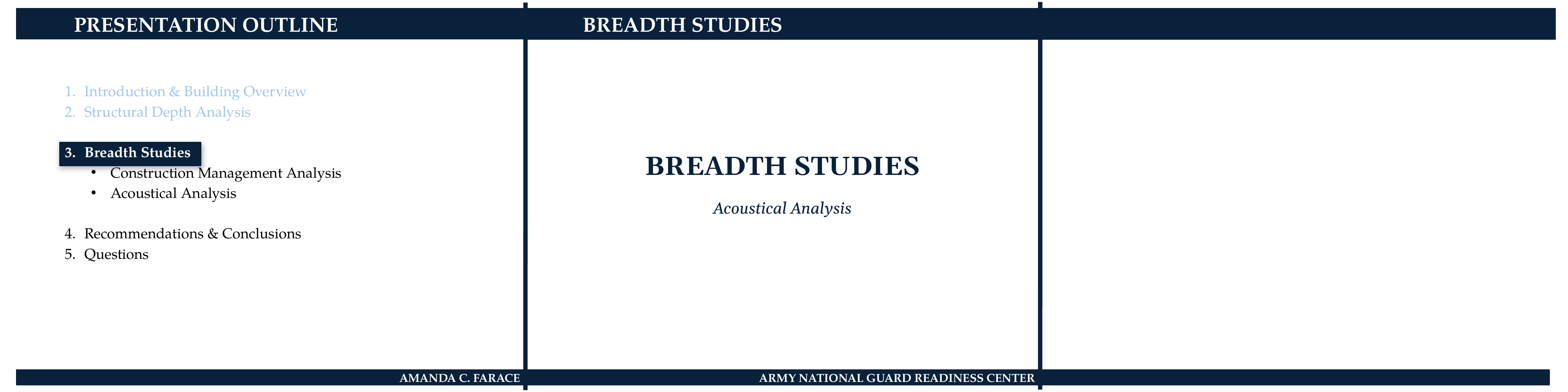

Presentation Outline
	Breadth Studies

Introduction & Building Overview
Structural Depth Analysis

Breadth Studies
Construction Management Analysis
Acoustical Analysis

Recommendations & Conclusions
Questions

Breadth Studies
Acoustical Analysis
Amanda C. Farace
Army National Guard Readiness Center